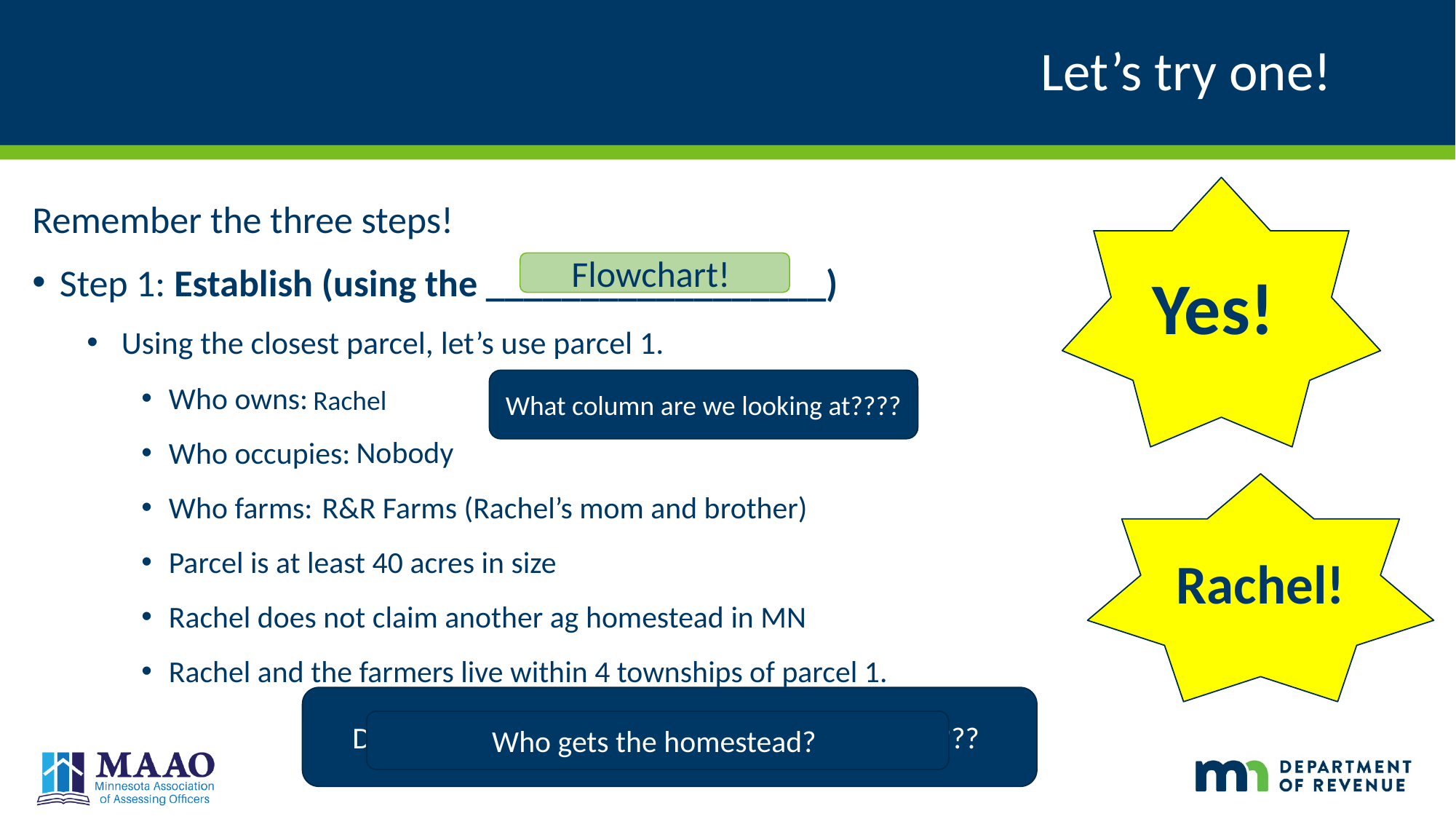

# Let’s try one!

Yes!
Remember the three steps!
Step 1: Establish (using the __________________)
 Using the closest parcel, let’s use parcel 1.
Who owns:
Who occupies:
Who farms:
Parcel is at least 40 acres in size
Rachel does not claim another ag homestead in MN
Rachel and the farmers live within 4 townships of parcel 1.

Flowchart!
What column are we looking at????
Rachel
Nobody
Rachel!
R&R Farms (Rachel’s mom and brother)
Does parcel 1 qualify for special ag homestead????
Who gets the homestead?